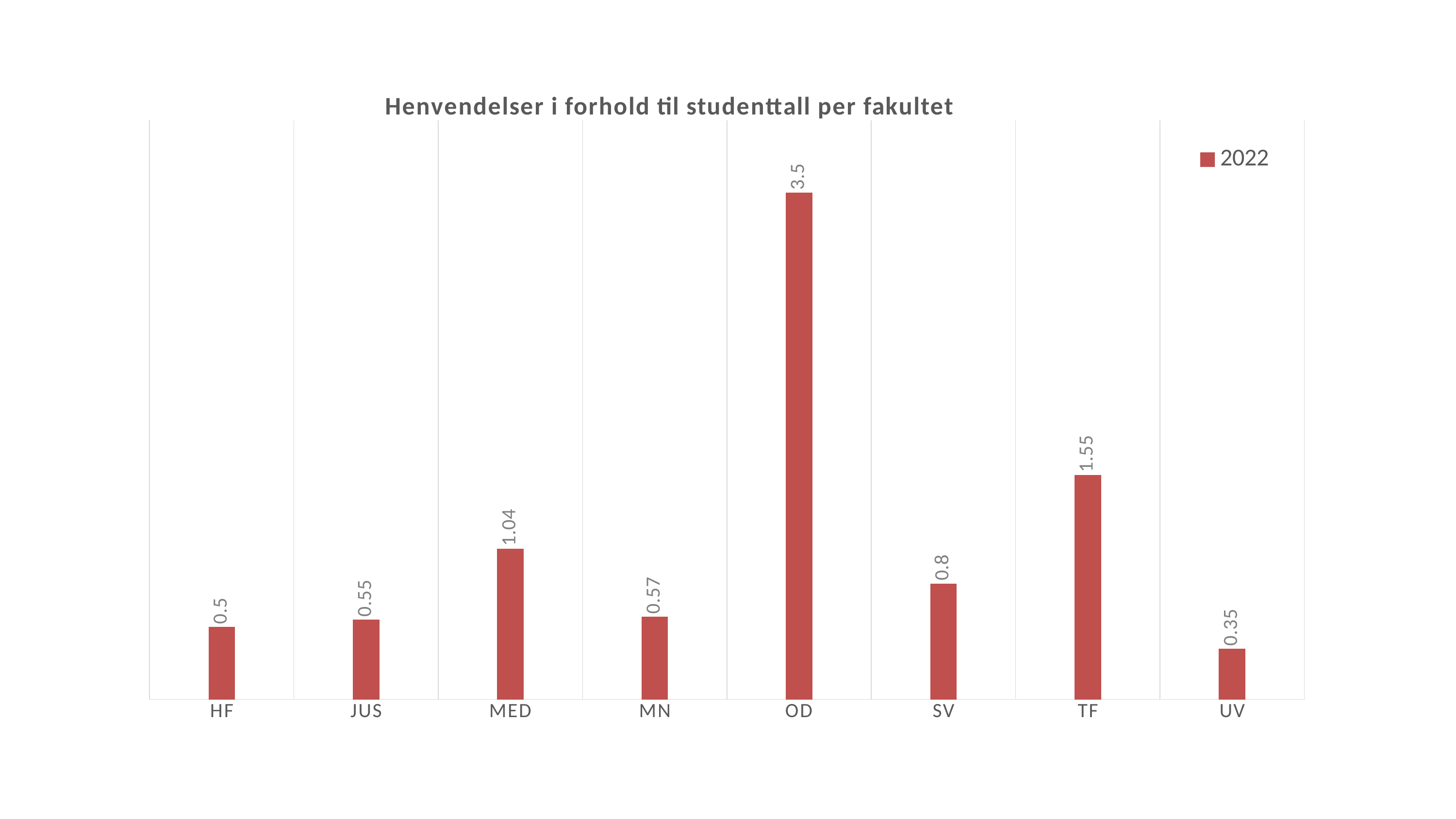

### Chart: Henvendelser i forhold til studenttall per fakultet

| Category | 2022 |
|---|---|
| HF | 0.5 |
| JUS | 0.55 |
| MED | 1.04 |
| MN | 0.57 |
| OD | 3.5 |
| SV | 0.8 |
| TF | 1.55 |
| UV | 0.35 |